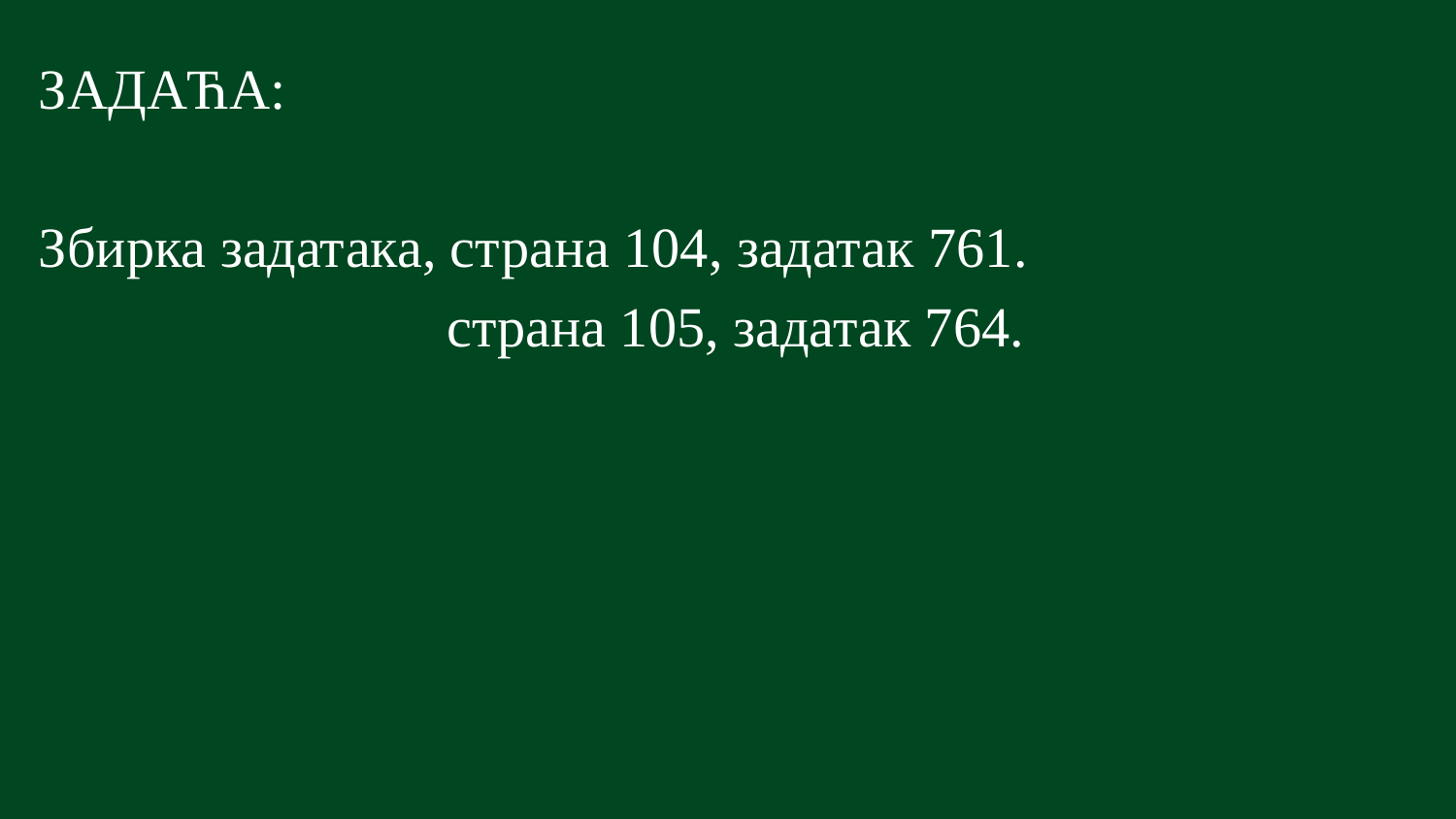

ЗАДАЋА:

Збирка задатака, страна 104, задатак 761.
                             страна 105, задатак 764.